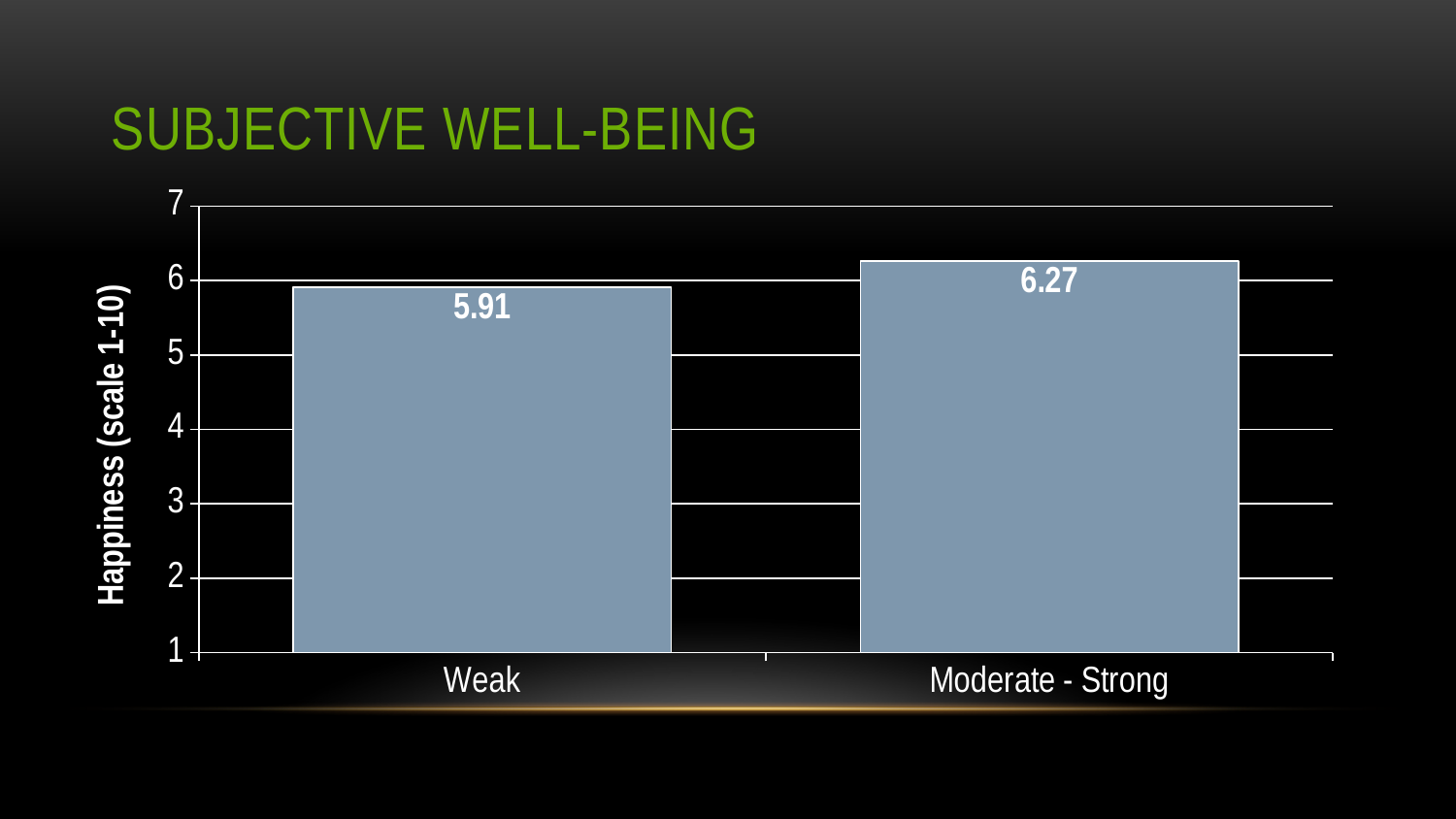

# Subjective Well-being

### Chart

| Category |  |
|---|---|
| Weak | 5.913043478260872 |
| Moderate - Strong | 6.2661498708010335 |